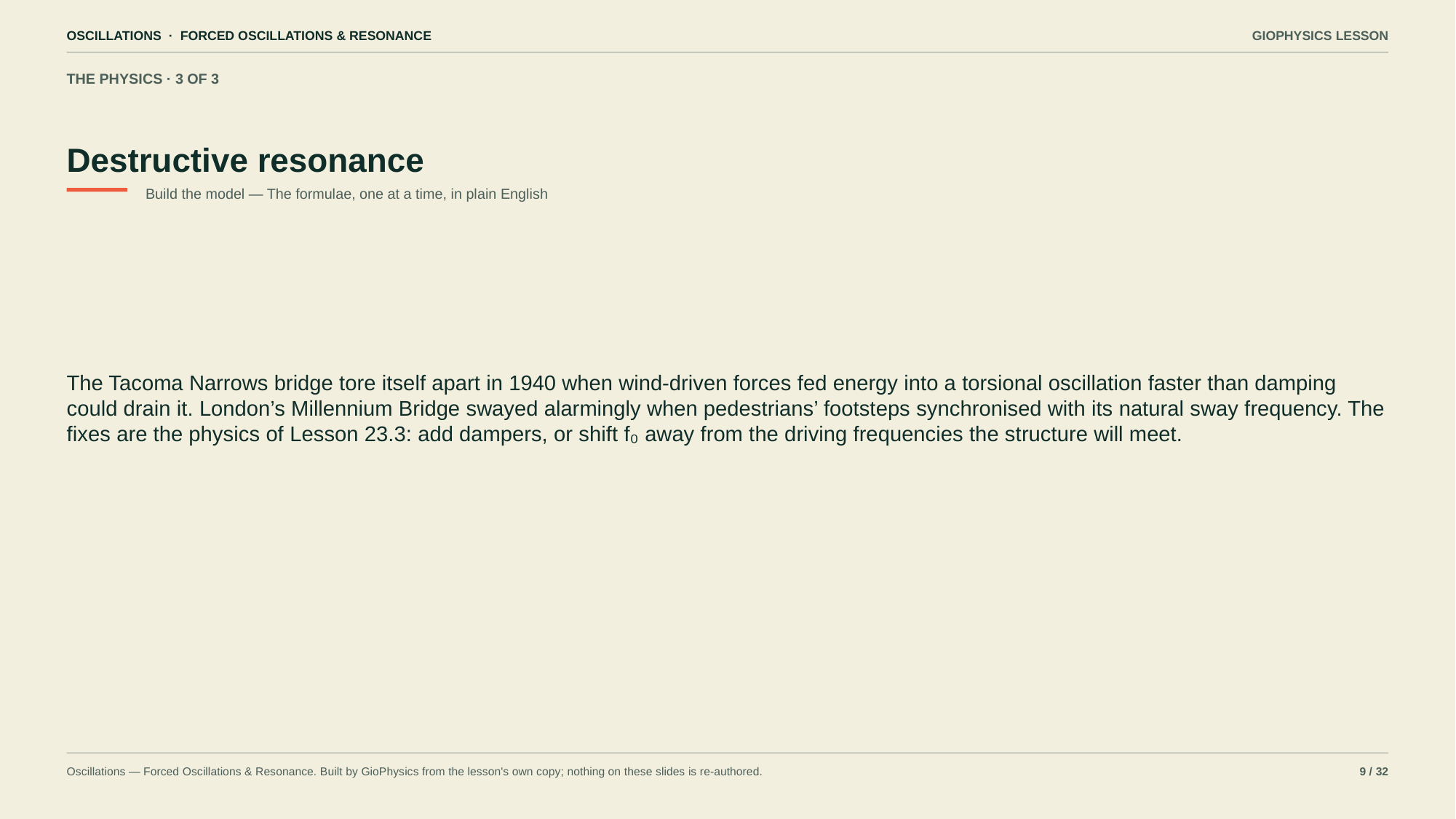

OSCILLATIONS  ·  FORCED OSCILLATIONS & RESONANCE
GIOPHYSICS LESSON

THE PHYSICS · 3 OF 3
Destructive resonance
Build the model — The formulae, one at a time, in plain English

The Tacoma Narrows bridge tore itself apart in 1940 when wind-driven forces fed energy into a torsional oscillation faster than damping could drain it. London’s Millennium Bridge swayed alarmingly when pedestrians’ footsteps synchronised with its natural sway frequency. The fixes are the physics of Lesson 23.3: add dampers, or shift f₀ away from the driving frequencies the structure will meet.

Oscillations — Forced Oscillations & Resonance. Built by GioPhysics from the lesson's own copy; nothing on these slides is re-authored.
9 / 32